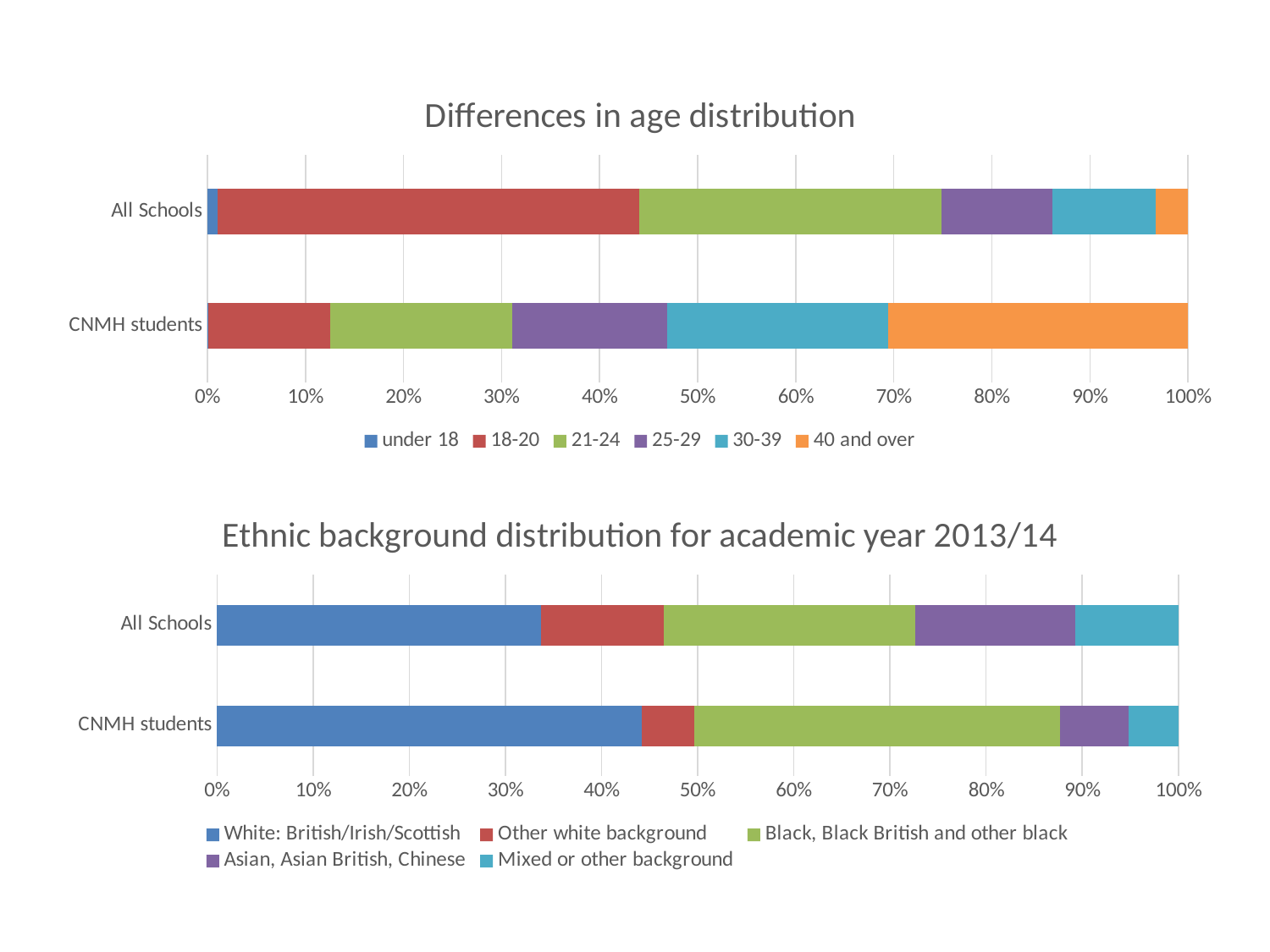

### Chart: Differences in age distribution

| Category | under 18 | 18-20 | 21-24 | 25-29 | 30-39 | 40 and over |
|---|---|---|---|---|---|---|
| CNMH students | 1.0 | 172.0 | 256.0 | 218.0 | 312.0 | 422.0 |
| All Schools | 65.0 | 2794.0 | 2006.0 | 730.0 | 684.0 | 216.0 |

### Chart: Ethnic background distribution for academic year 2013/14

| Category | White: British/Irish/Scottish | Other white background | Black, Black British and other black  | Asian, Asian British, Chinese | Mixed or other background |
|---|---|---|---|---|---|
| CNMH students | 517.0 | 64.0 | 445.0 | 83.0 | 61.0 |
| All Schools | 2238.0 | 850.0 | 1736.0 | 1106.0 | 711.0 |